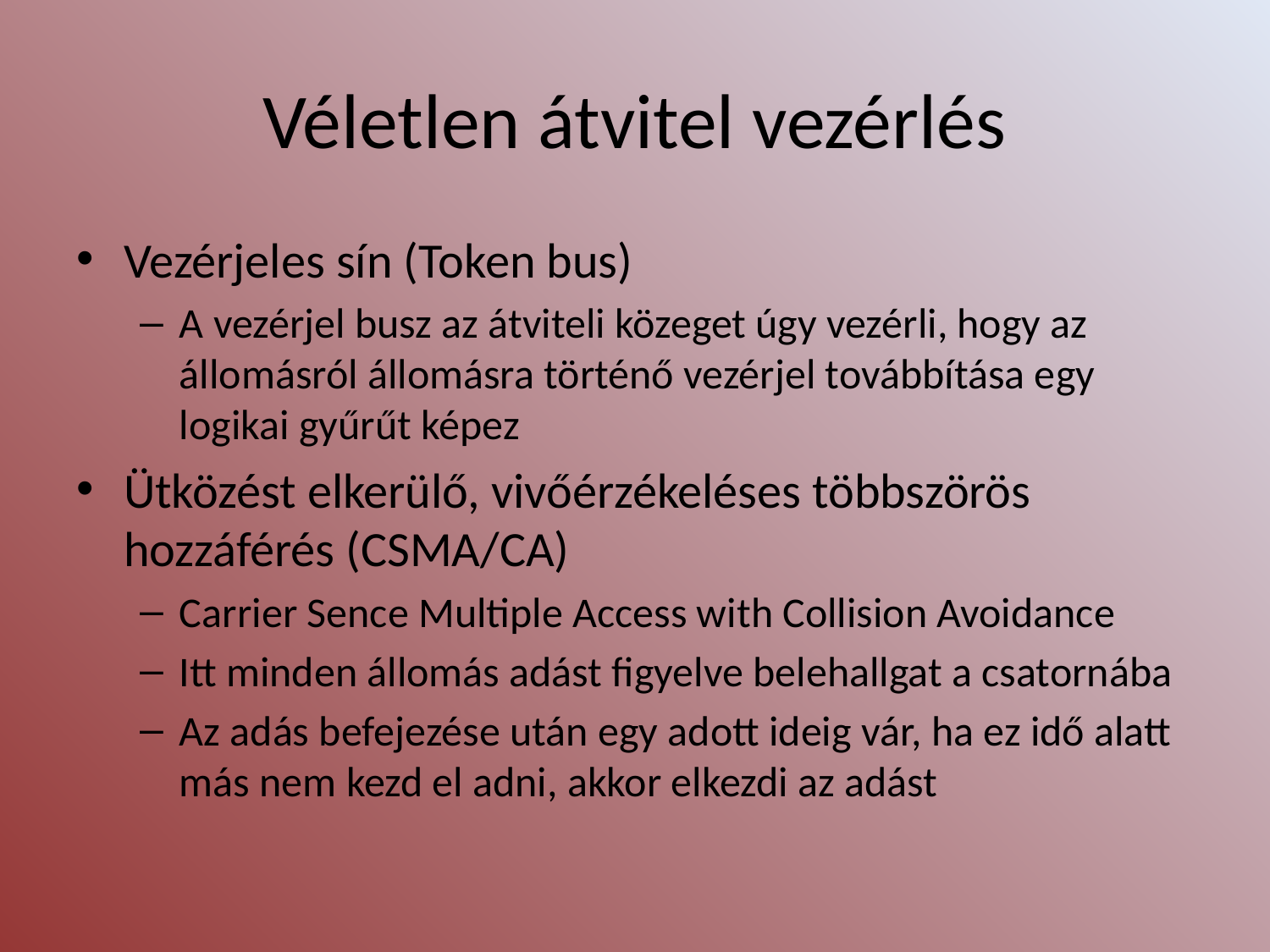

# Véletlen átvitel vezérlés
Vezérjeles sín (Token bus)
A vezérjel busz az átviteli közeget úgy vezérli, hogy az állomásról állomásra történő vezérjel továbbítása egy logikai gyűrűt képez
Ütközést elkerülő, vivőérzékeléses többszörös hozzáférés (CSMA/CA)
Carrier Sence Multiple Access with Collision Avoidance
Itt minden állomás adást figyelve belehallgat a csatornába
Az adás befejezése után egy adott ideig vár, ha ez idő alatt más nem kezd el adni, akkor elkezdi az adást